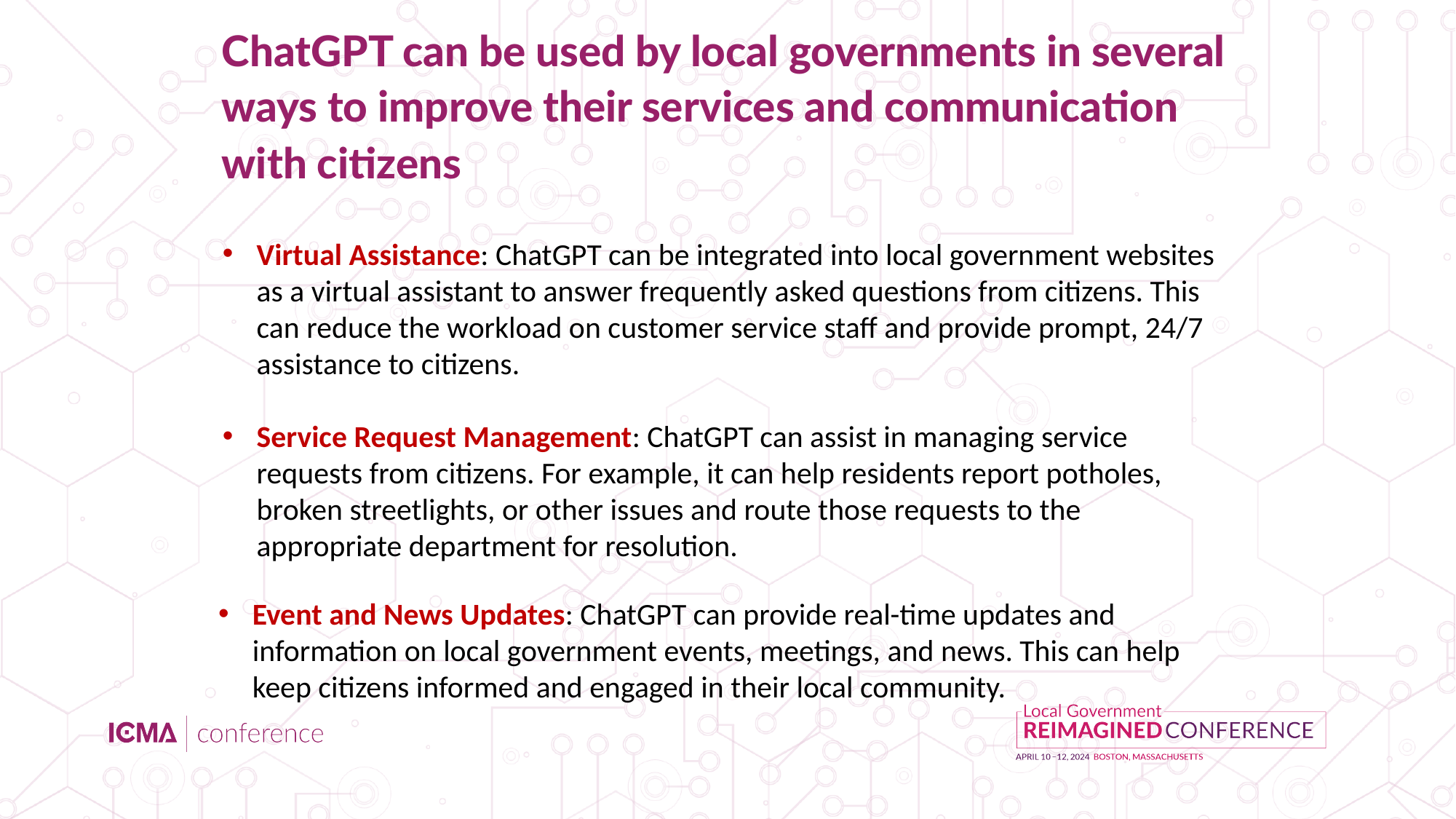

ChatGPT can be used by local governments in several ways to improve their services and communication with citizens
Virtual Assistance: ChatGPT can be integrated into local government websites as a virtual assistant to answer frequently asked questions from citizens. This can reduce the workload on customer service staff and provide prompt, 24/7 assistance to citizens.

Service Request Management: ChatGPT can assist in managing service requests from citizens. For example, it can help residents report potholes, broken streetlights, or other issues and route those requests to the appropriate department for resolution.
Event and News Updates: ChatGPT can provide real-time updates and information on local government events, meetings, and news. This can help keep citizens informed and engaged in their local community.